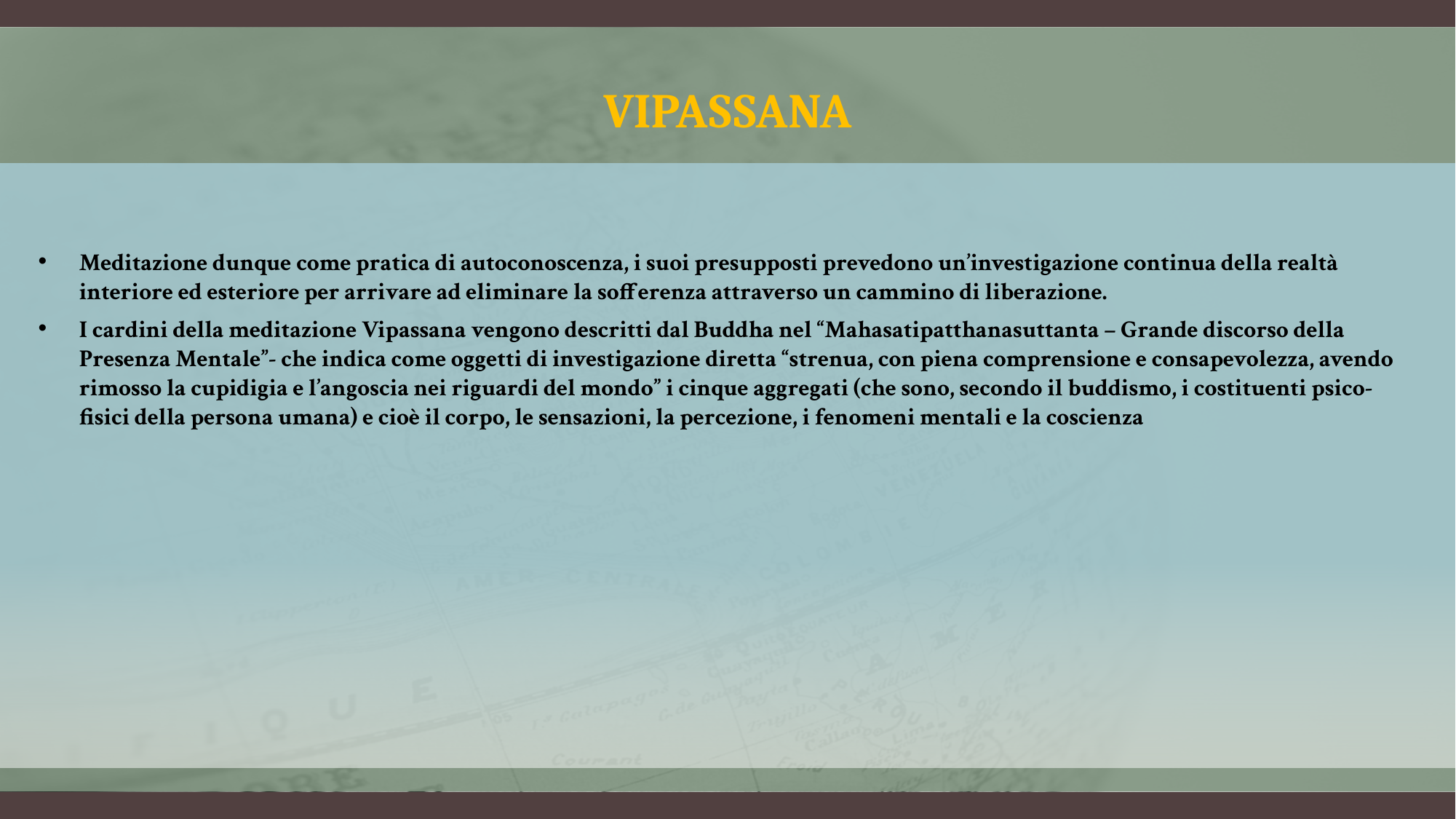

# VipassanA
Meditazione dunque come pratica di autoconoscenza, i suoi presupposti prevedono un’investigazione continua della realtà interiore ed esteriore per arrivare ad eliminare la sofferenza attraverso un cammino di liberazione.
I cardini della meditazione Vipassana vengono descritti dal Buddha nel “Mahasatipatthanasuttanta – Grande discorso della Presenza Mentale”- che indica come oggetti di investigazione diretta “strenua, con piena comprensione e consapevolezza, avendo rimosso la cupidigia e l’angoscia nei riguardi del mondo” i cinque aggregati (che sono, secondo il buddismo, i costituenti psico-fisici della persona umana) e cioè il corpo, le sensazioni, la percezione, i fenomeni mentali e la coscienza